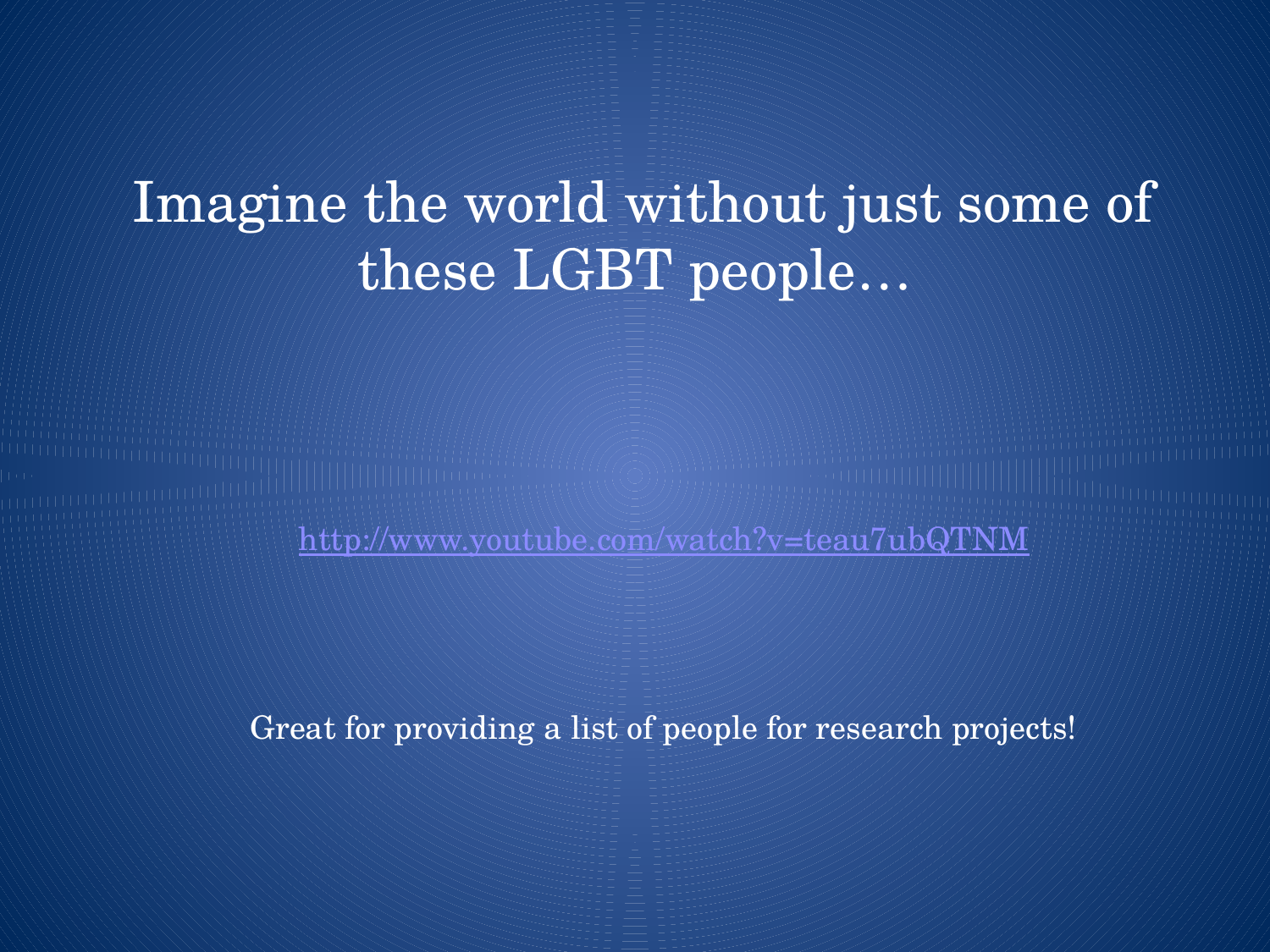

# Imagine the world without just some of these LGBT people…
http://www.youtube.com/watch?v=teau7ubQTNM

Great for providing a list of people for research projects!